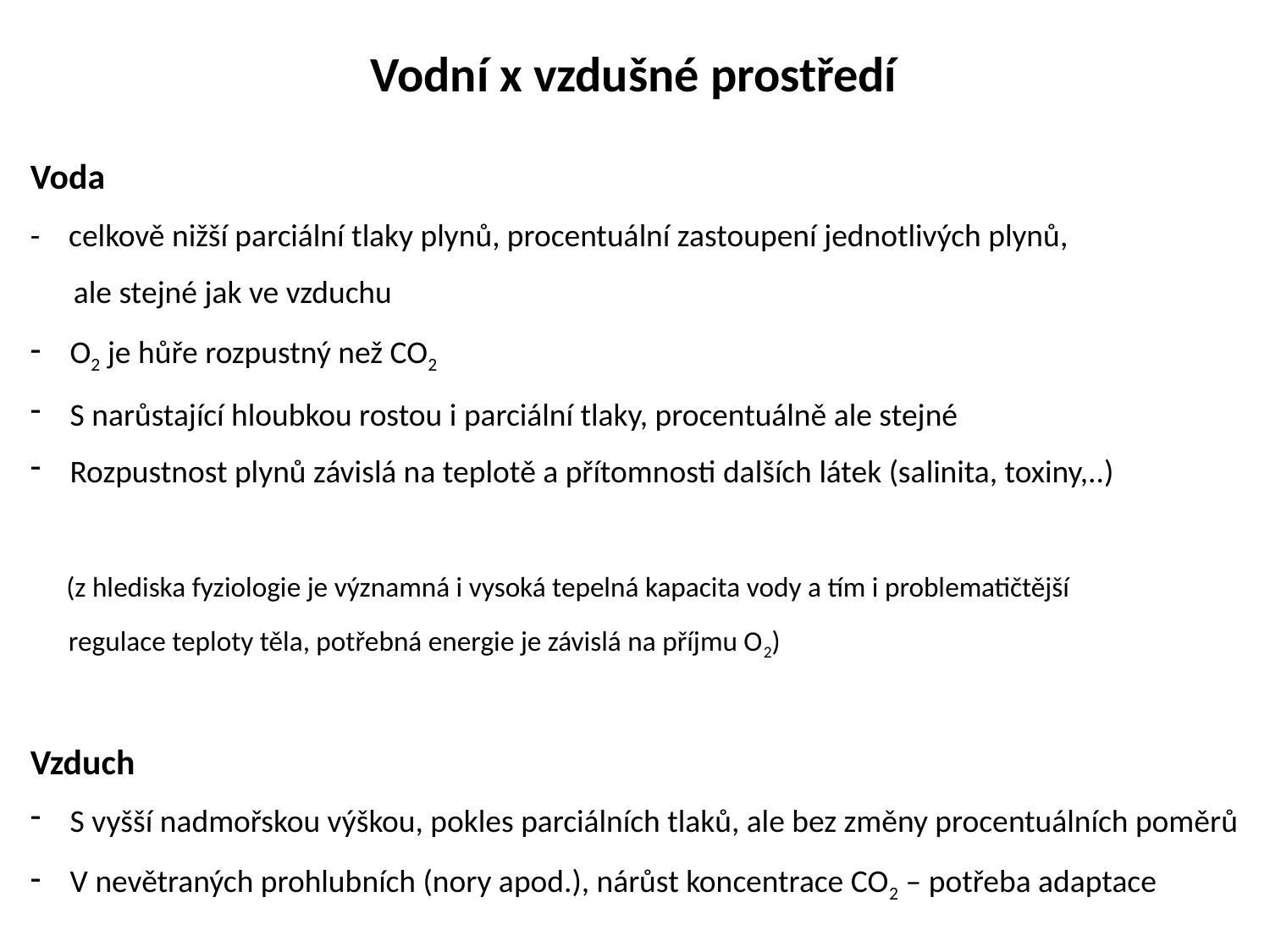

Vodní x vzdušné prostředí
Voda
-    celkově nižší parciální tlaky plynů, procentuální zastoupení jednotlivých plynů,
      ale stejné jak ve vzduchu
O2 je hůře rozpustný než CO2
S narůstající hloubkou rostou i parciální tlaky, procentuálně ale stejné
Rozpustnost plynů závislá na teplotě a přítomnosti dalších látek (salinita, toxiny,..)

     (z hlediska fyziologie je významná i vysoká tepelná kapacita vody a tím i problematičtější
      regulace teploty těla, potřebná energie je závislá na příjmu O2)

Vzduch
S vyšší nadmořskou výškou, pokles parciálních tlaků, ale bez změny procentuálních poměrů
V nevětraných prohlubních (nory apod.), nárůst koncentrace CO2 – potřeba adaptace